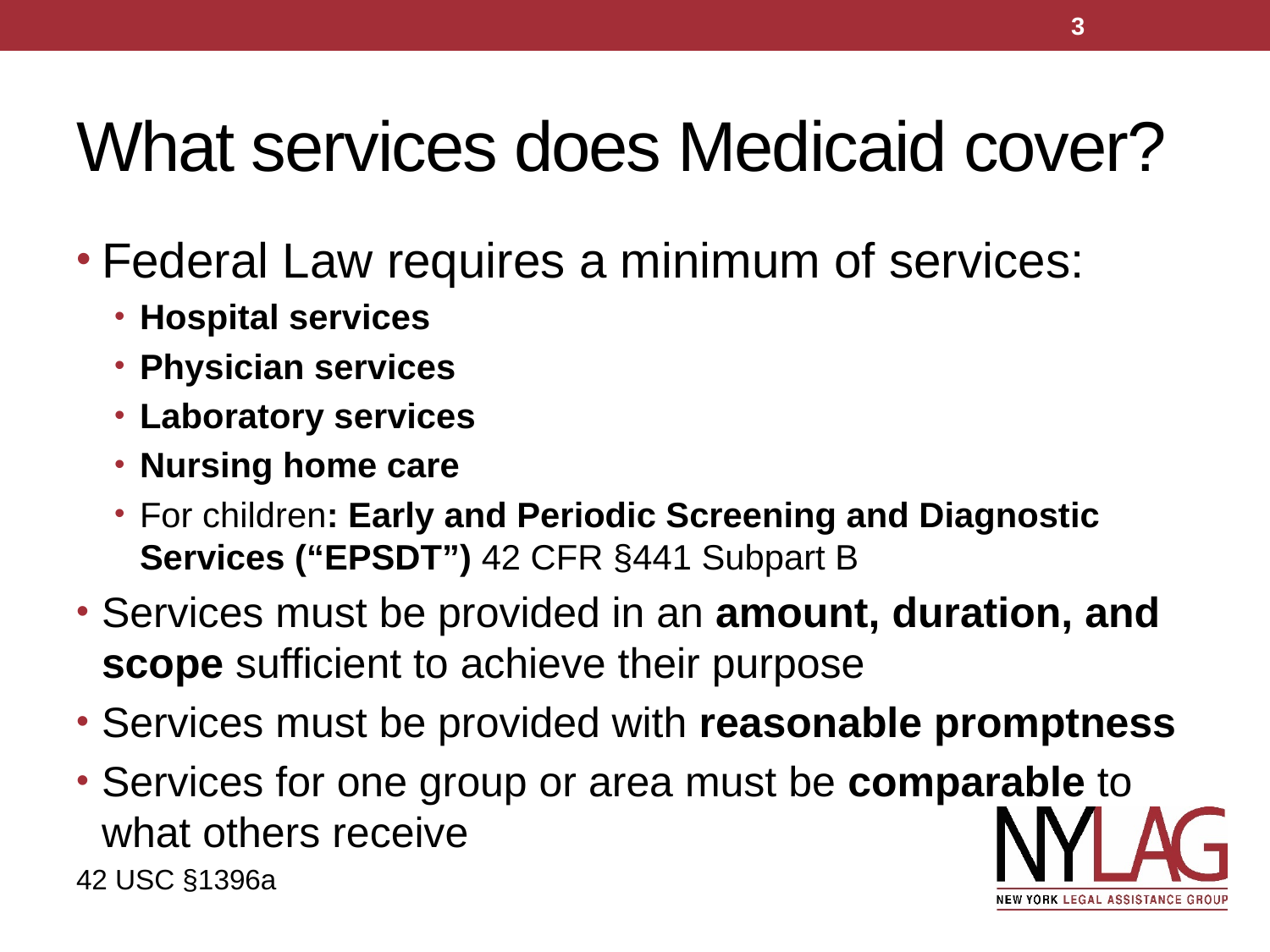

3
# What services does Medicaid cover?
Federal Law requires a minimum of services:
Hospital services
Physician services
Laboratory services
Nursing home care
For children: Early and Periodic Screening and Diagnostic Services (“EPSDT”) 42 CFR §441 Subpart B
Services must be provided in an amount, duration, and scope sufficient to achieve their purpose
Services must be provided with reasonable promptness
Services for one group or area must be comparable to what others receive
42 USC §1396a